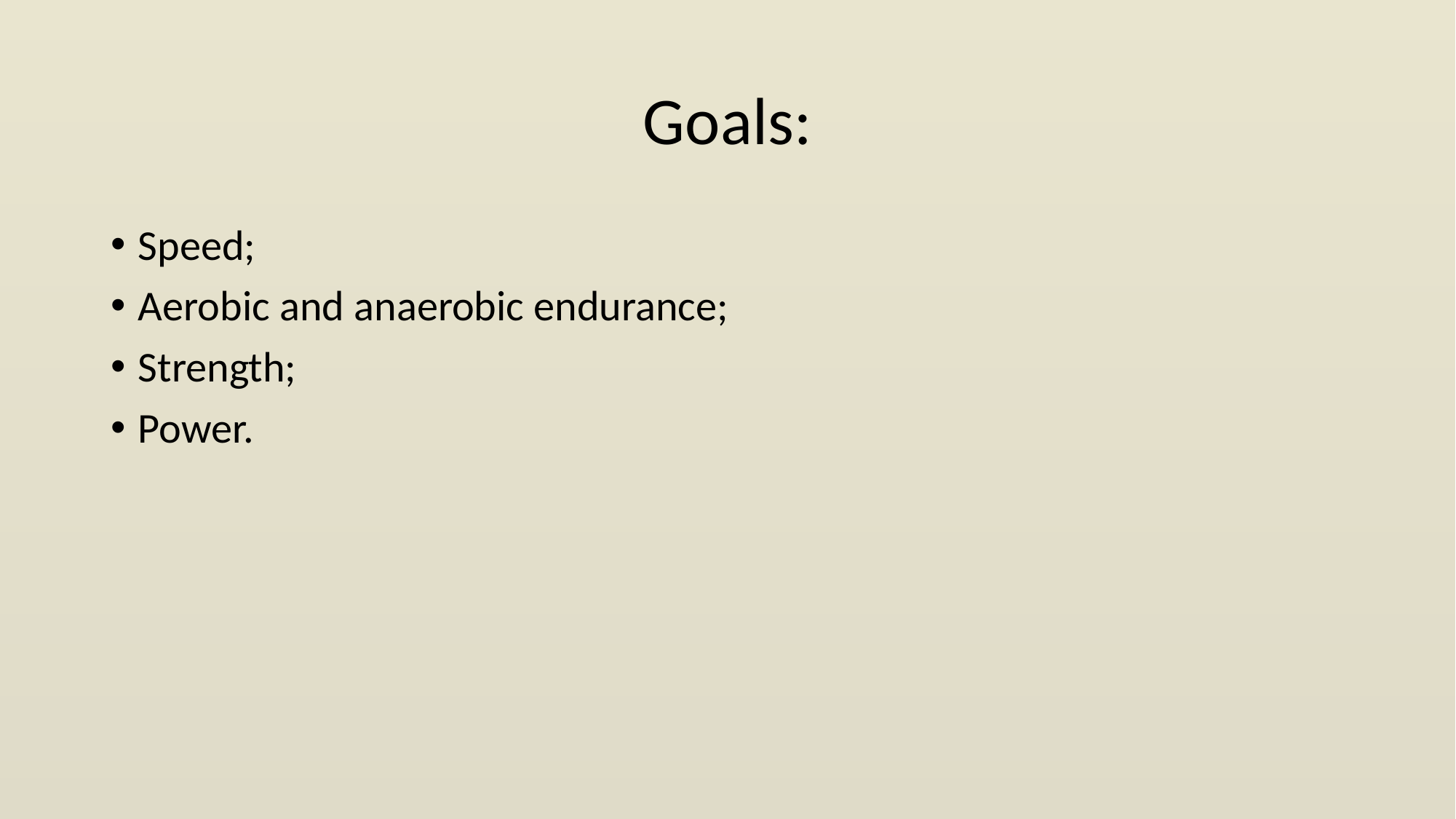

# Goals:
Speed;
Aerobic and anaerobic endurance;
Strength;
Power.